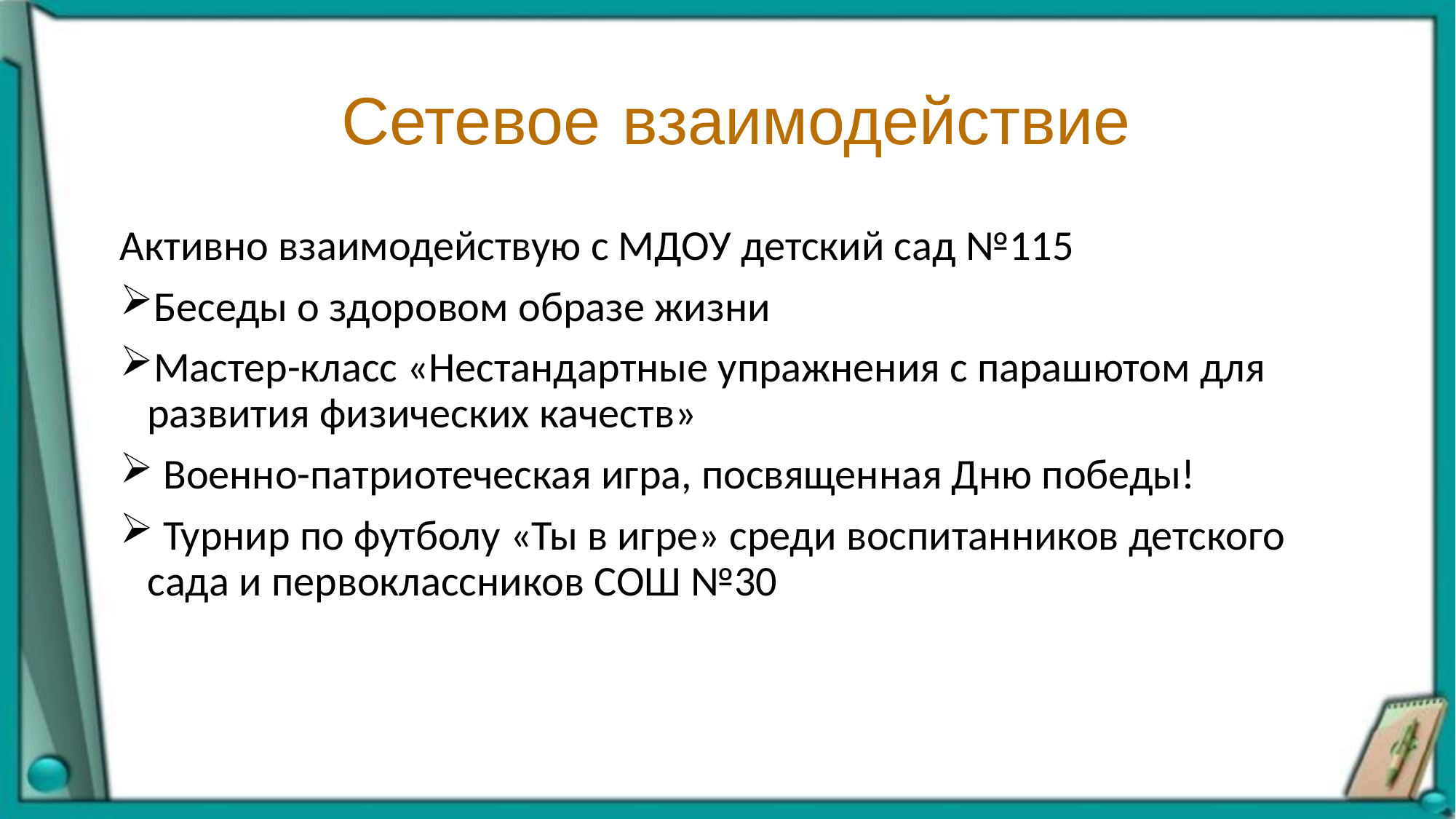

# Сетевое взаимодействие
Активно взаимодействую с МДОУ детский сад №115
Беседы о здоровом образе жизни
Мастер-класс «Нестандартные упражнения с парашютом для развития физических качеств»
 Военно-патриотеческая игра, посвященная Дню победы!
 Турнир по футболу «Ты в игре» среди воспитанников детского сада и первоклассников СОШ №30